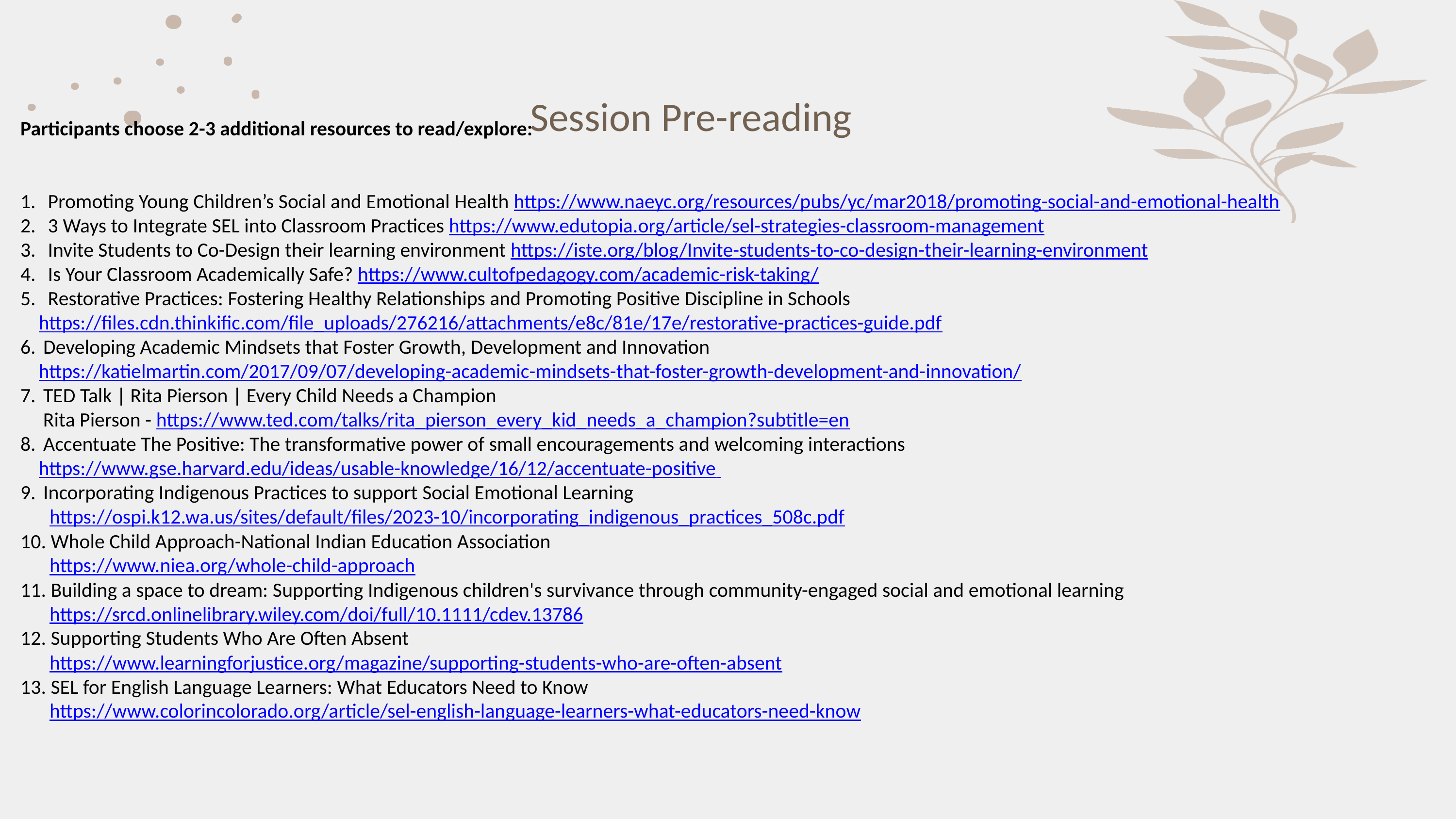

Session Pre-reading

Participants choose 2-3 additional resources to read/explore:

  Promoting Young Children’s Social and Emotional Health https://www.naeyc.org/resources/pubs/yc/mar2018/promoting-social-and-emotional-health
  3 Ways to Integrate SEL into Classroom Practices https://www.edutopia.org/article/sel-strategies-classroom-management
  Invite Students to Co-Design their learning environment https://iste.org/blog/Invite-students-to-co-design-their-learning-environment
  Is Your Classroom Academically Safe? https://www.cultofpedagogy.com/academic-risk-taking/
  Restorative Practices: Fostering Healthy Relationships and Promoting Positive Discipline in Schools https://files.cdn.thinkific.com/file_uploads/276216/attachments/e8c/81e/17e/restorative-practices-guide.pdf
 Developing Academic Mindsets that Foster Growth, Development and Innovation https://katielmartin.com/2017/09/07/developing-academic-mindsets-that-foster-growth-development-and-innovation/
 TED Talk | Rita Pierson | Every Child Needs a Champion  
 Rita Pierson - https://www.ted.com/talks/rita_pierson_every_kid_needs_a_champion?subtitle=en
 Accentuate The Positive: The transformative power of small encouragements and welcoming interactions https://www.gse.harvard.edu/ideas/usable-knowledge/16/12/accentuate-positive
 Incorporating Indigenous Practices to support Social Emotional Learning
https://ospi.k12.wa.us/sites/default/files/2023-10/incorporating_indigenous_practices_508c.pdf
10. Whole Child Approach-National Indian Education Association
https://www.niea.org/whole-child-approach
11. Building a space to dream: Supporting Indigenous children's survivance through community-engaged social and emotional learning
https://srcd.onlinelibrary.wiley.com/doi/full/10.1111/cdev.13786
12. Supporting Students Who Are Often Absent
https://www.learningforjustice.org/magazine/supporting-students-who-are-often-absent
13. SEL for English Language Learners: What Educators Need to Know
https://www.colorincolorado.org/article/sel-english-language-learners-what-educators-need-know